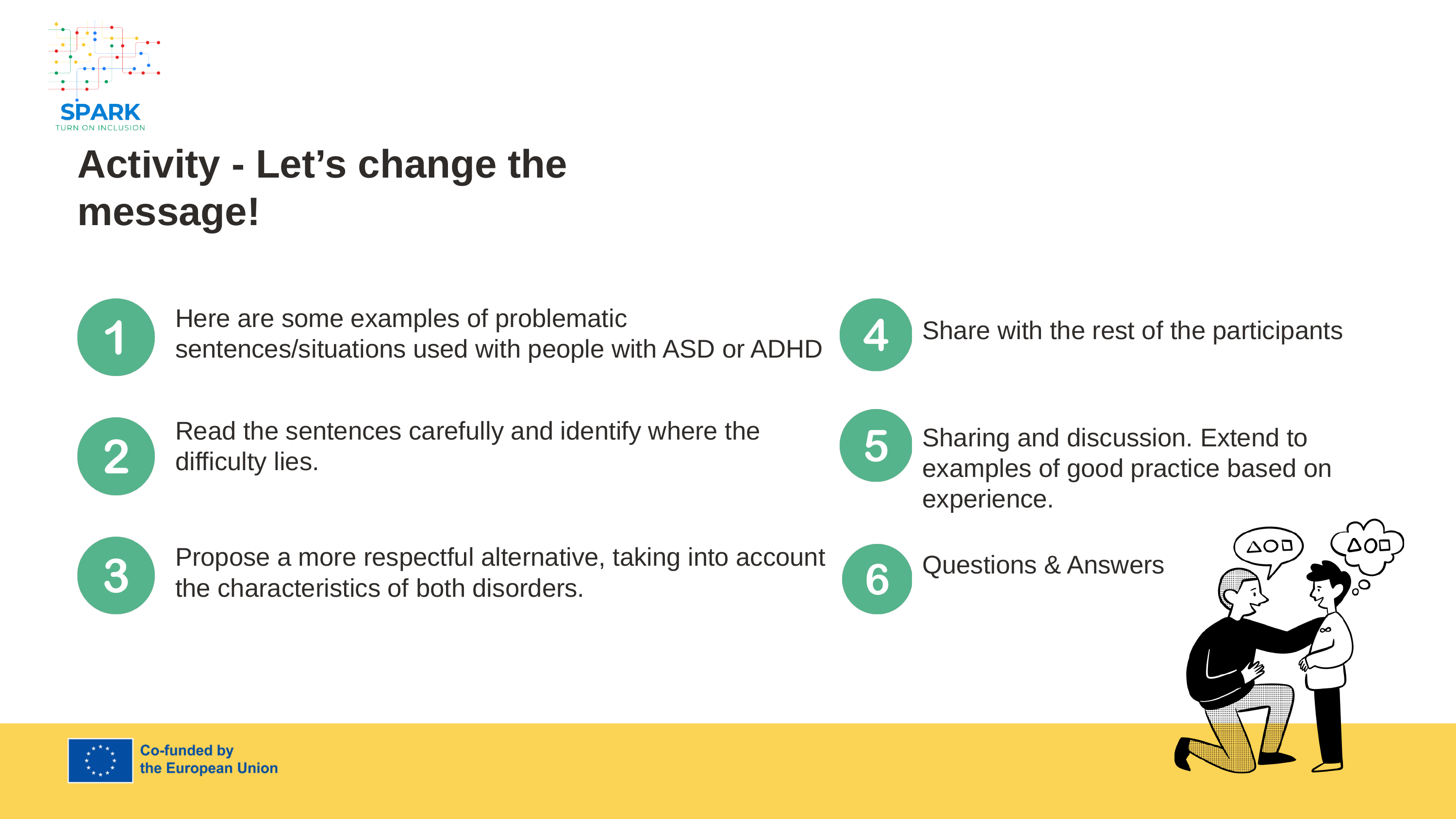

7

Activity - Let’s change the message!

Here are some examples of problematic sentences/situations used with people with ASD or ADHD

Share with the rest of the participants

Read the sentences carefully and identify where the difficulty lies.

Sharing and discussion. Extend to examples of good practice based on experience.

Propose a more respectful alternative, taking into account the characteristics of both disorders.

Questions & Answers